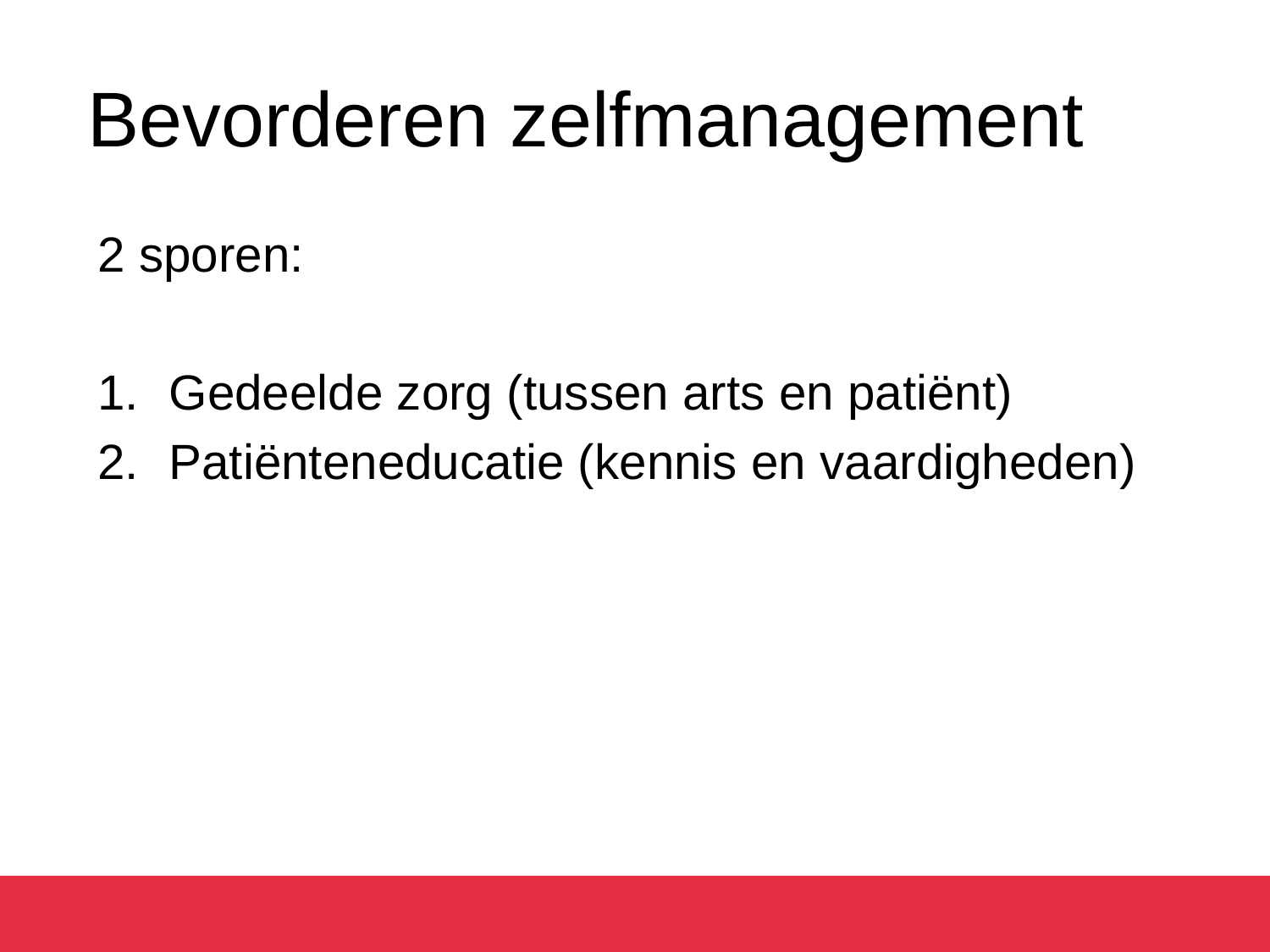

# Bevorderen zelfmanagement
2 sporen:

Gedeelde zorg (tussen arts en patiënt)
Patiënteneducatie (kennis en vaardigheden)